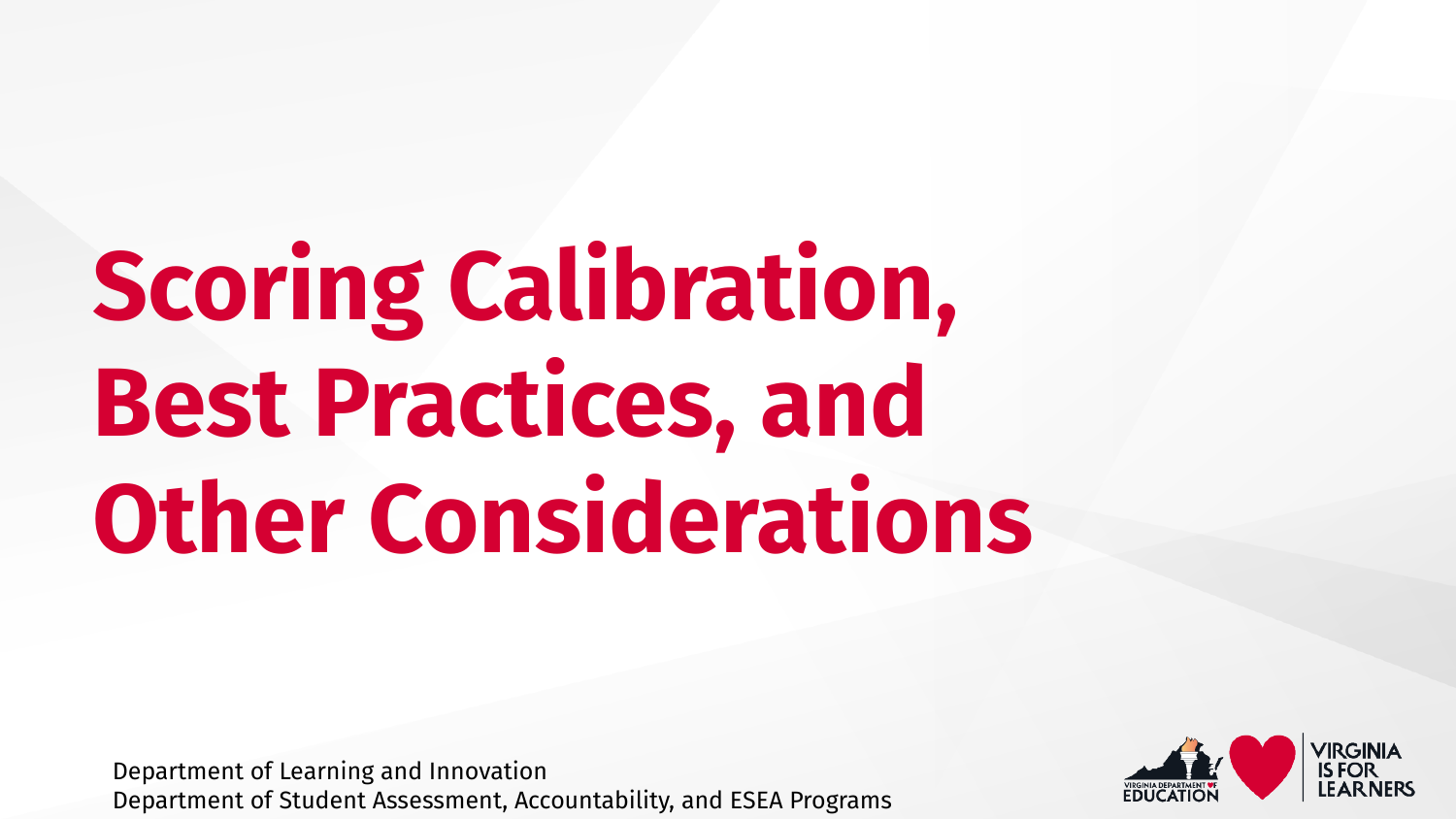

# Scoring Calibration, Best Practices, and Other Considerations